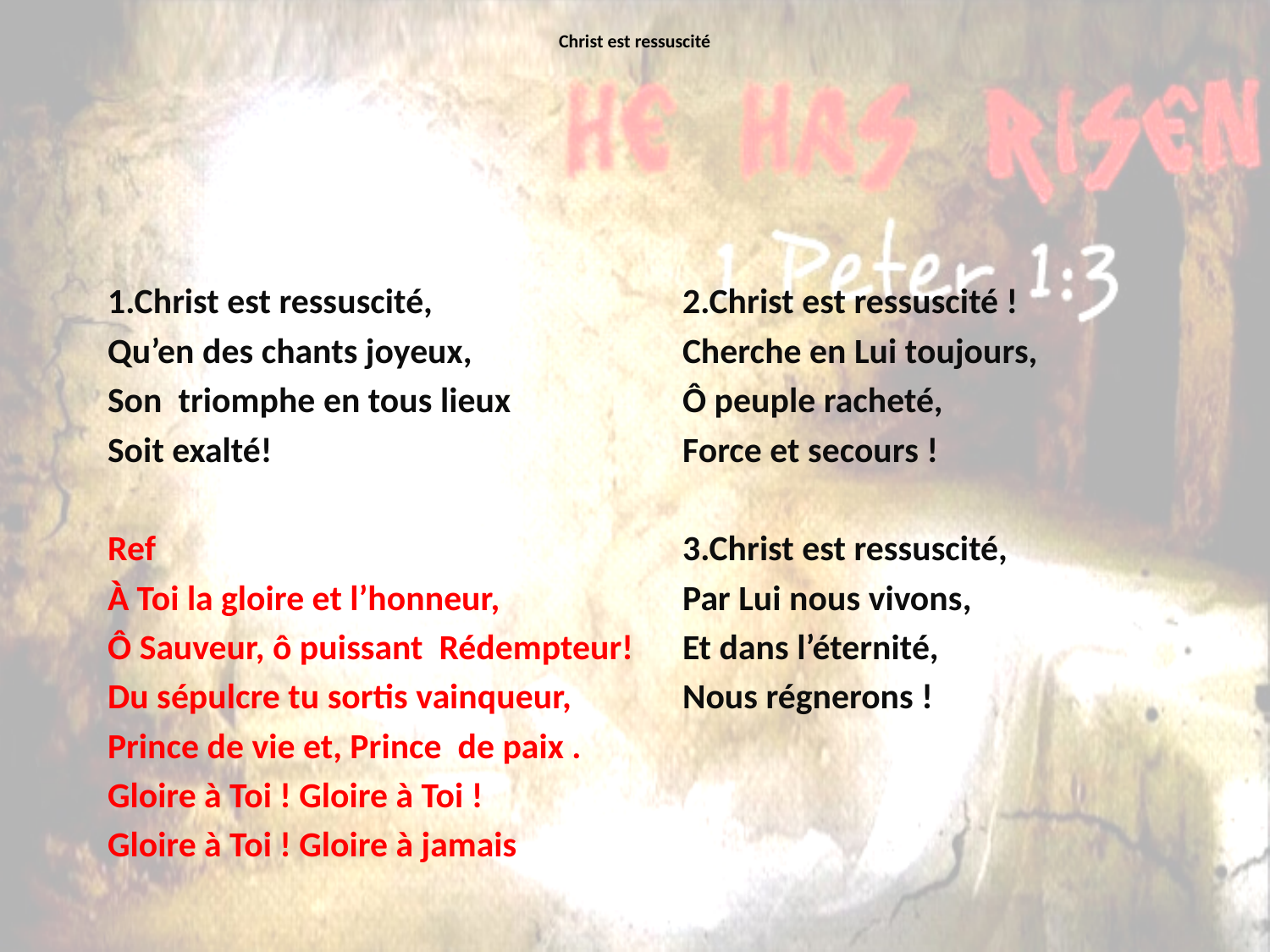

# Christ est ressuscité
1.Christ est ressuscité,
Qu’en des chants joyeux,
Son  triomphe en tous lieux
Soit exalté!

Ref
À Toi la gloire et l’honneur,
Ô Sauveur, ô puissant  Rédempteur!
Du sépulcre tu sortis vainqueur,
Prince de vie et, Prince  de paix .
Gloire à Toi ! Gloire à Toi !
Gloire à Toi ! Gloire à jamais

2.Christ est ressuscité !
Cherche en Lui toujours,
Ô peuple racheté,
Force et secours !

3.Christ est ressuscité,
Par Lui nous vivons,
Et dans l’éternité,
Nous régnerons !